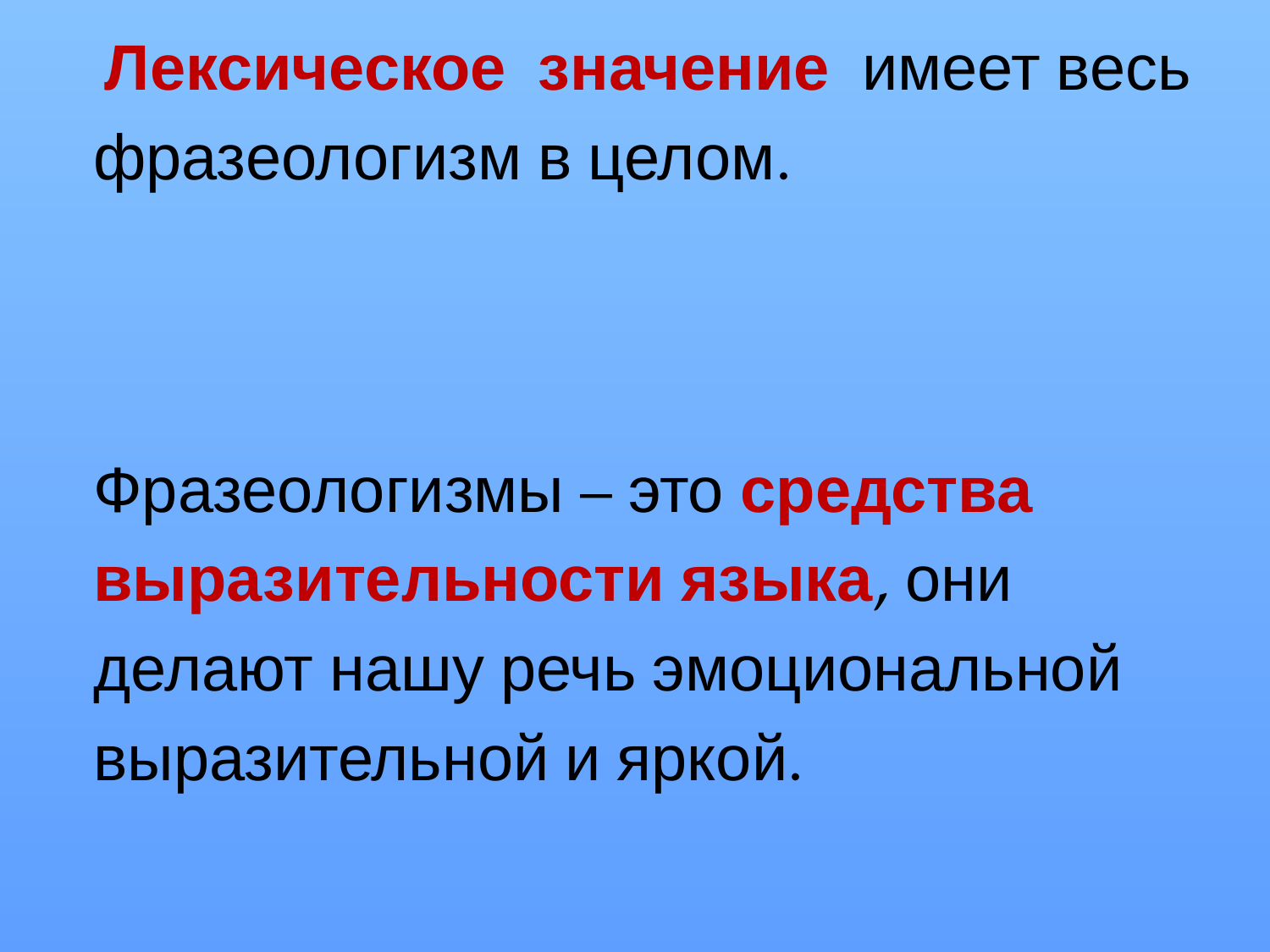

Лексическое  значение  имеет весь
фразеологизм в целом.

Фразеологизмы – это средства
выразительности языка, они
делают нашу речь эмоциональной
выразительной и яркой.